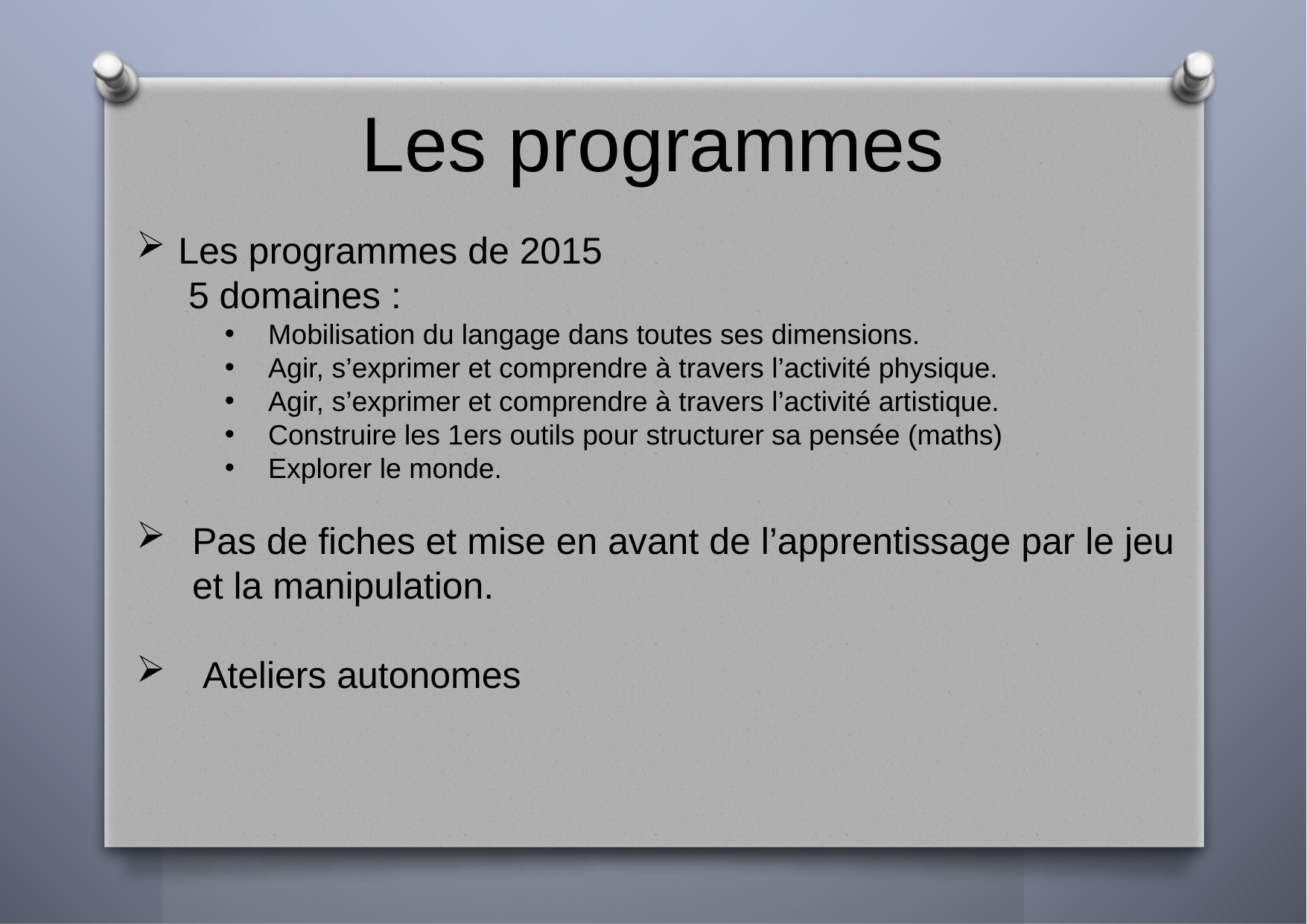

Les programmes
Les programmes de 2015
     5 domaines :
Mobilisation du langage dans toutes ses dimensions.
Agir, s’exprimer et comprendre à travers l’activité physique.
Agir, s’exprimer et comprendre à travers l’activité artistique.
Construire les 1ers outils pour structurer sa pensée (maths)
Explorer le monde.

Pas de fiches et mise en avant de l’apprentissage par le jeu et la manipulation.

 Ateliers autonomes